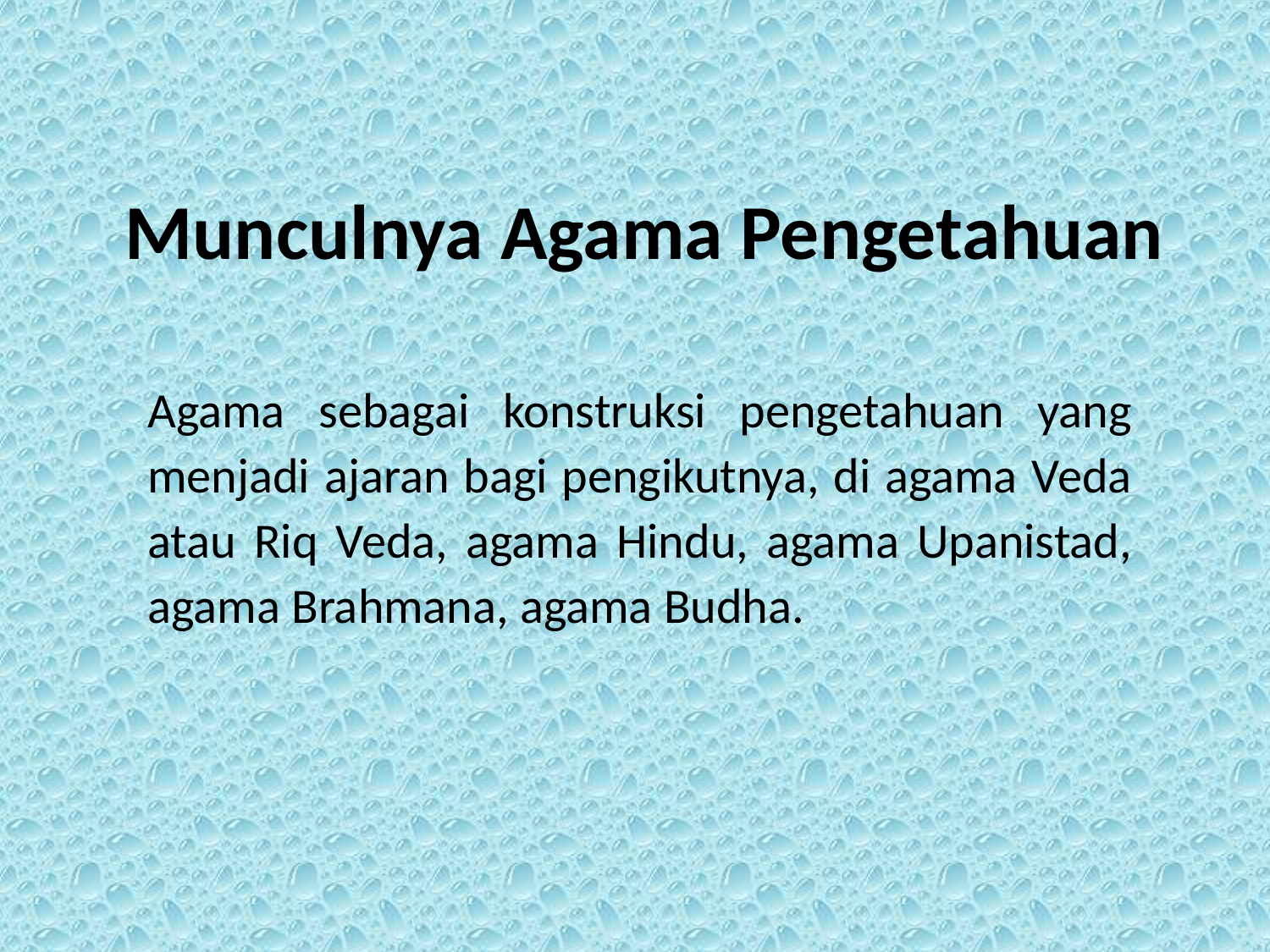

# Munculnya Agama Pengetahuan
Agama sebagai konstruksi pengetahuan yang menjadi ajaran bagi pengikutnya, di agama Veda atau Riq Veda, agama Hindu, agama Upanistad, agama Brahmana, agama Budha.